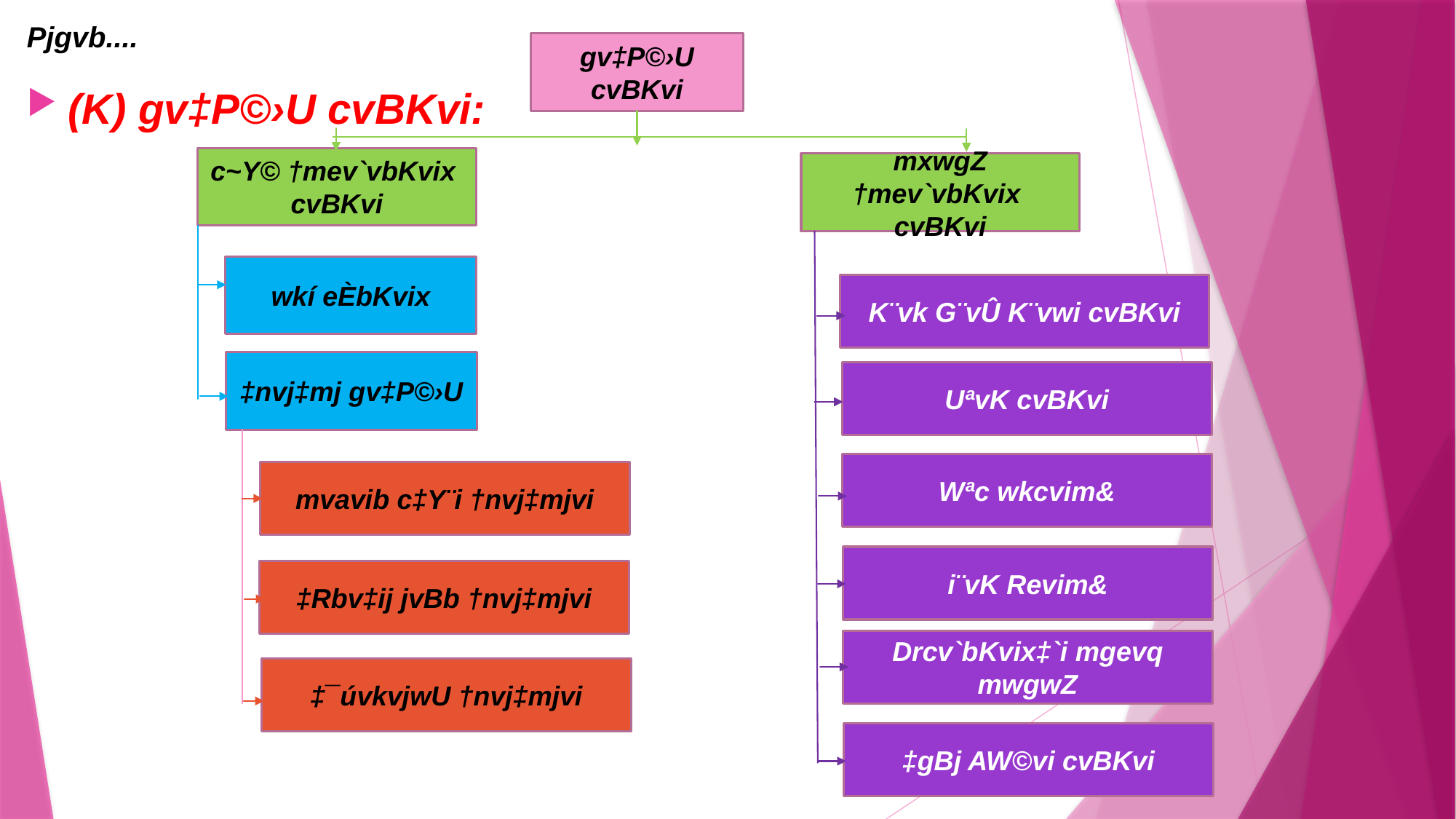

# Pjgvb....
gv‡P©›U cvBKvi
(K) gv‡P©›U cvBKvi:

c~Y© †mev`vbKvix
cvBKvi

mxwgZ †mev`vbKvix
cvBKvi

wkí eÈbKvix
K¨vk G¨vÛ K¨vwi cvBKvi
‡nvj‡mj gv‡P©›U

UªvK cvBKvi

Wªc wkcvim&
mvavib c‡Y¨i †nvj‡mjvi
i¨vK Revim&

‡Rbv‡ij jvBb †nvj‡mjvi

Drcv`bKvix‡`i mgevq mwgwZ

‡¯úvkvjwU †nvj‡mjvi

‡gBj AW©vi cvBKvi